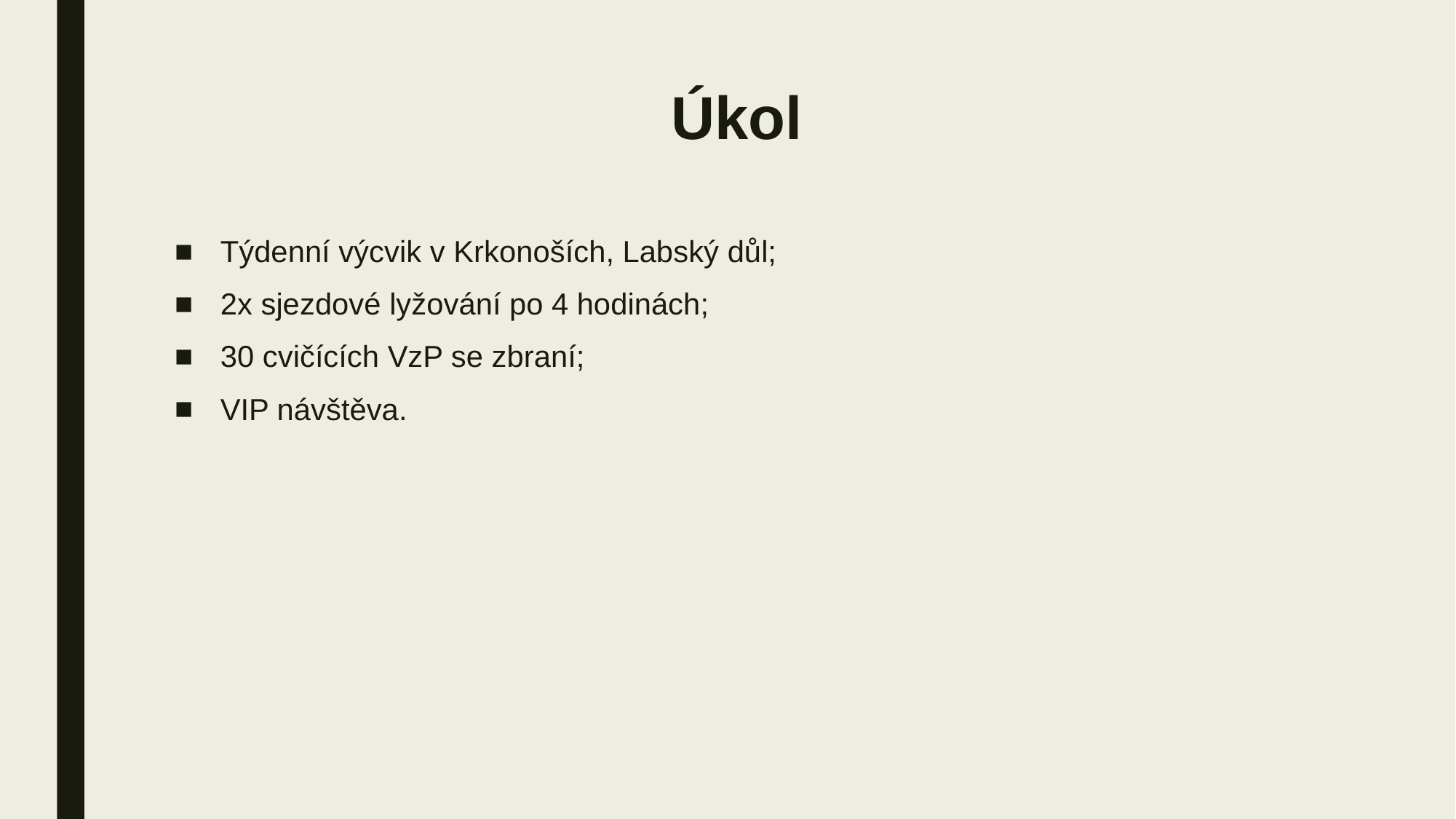

# Úkol
Týdenní výcvik v Krkonoších, Labský důl;
2x sjezdové lyžování po 4 hodinách;
30 cvičících VzP se zbraní;
VIP návštěva.